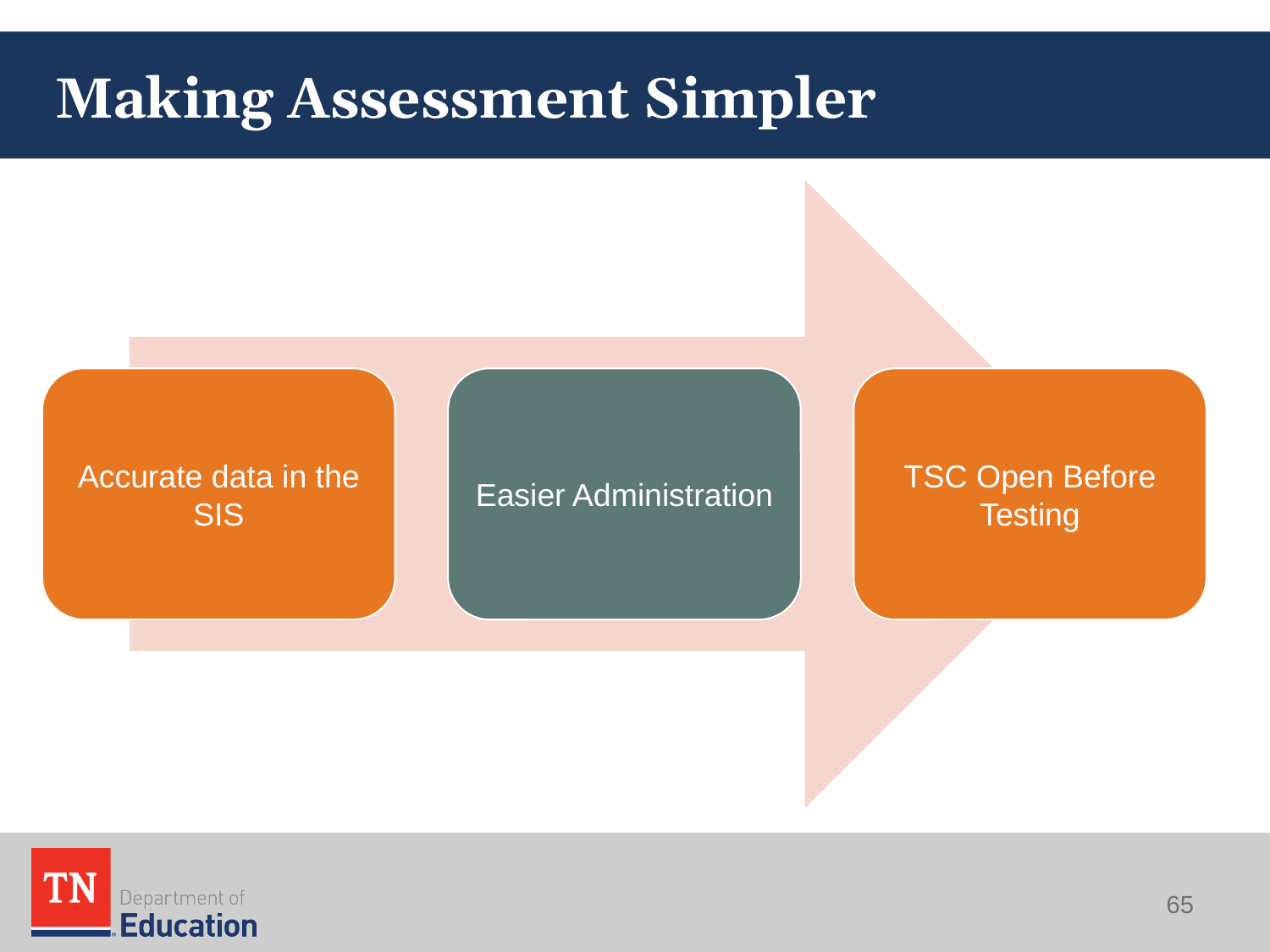

# Making Assessment Simpler
Accurate data in the SIS
Easier Administration
TSC Open Before Testing
65